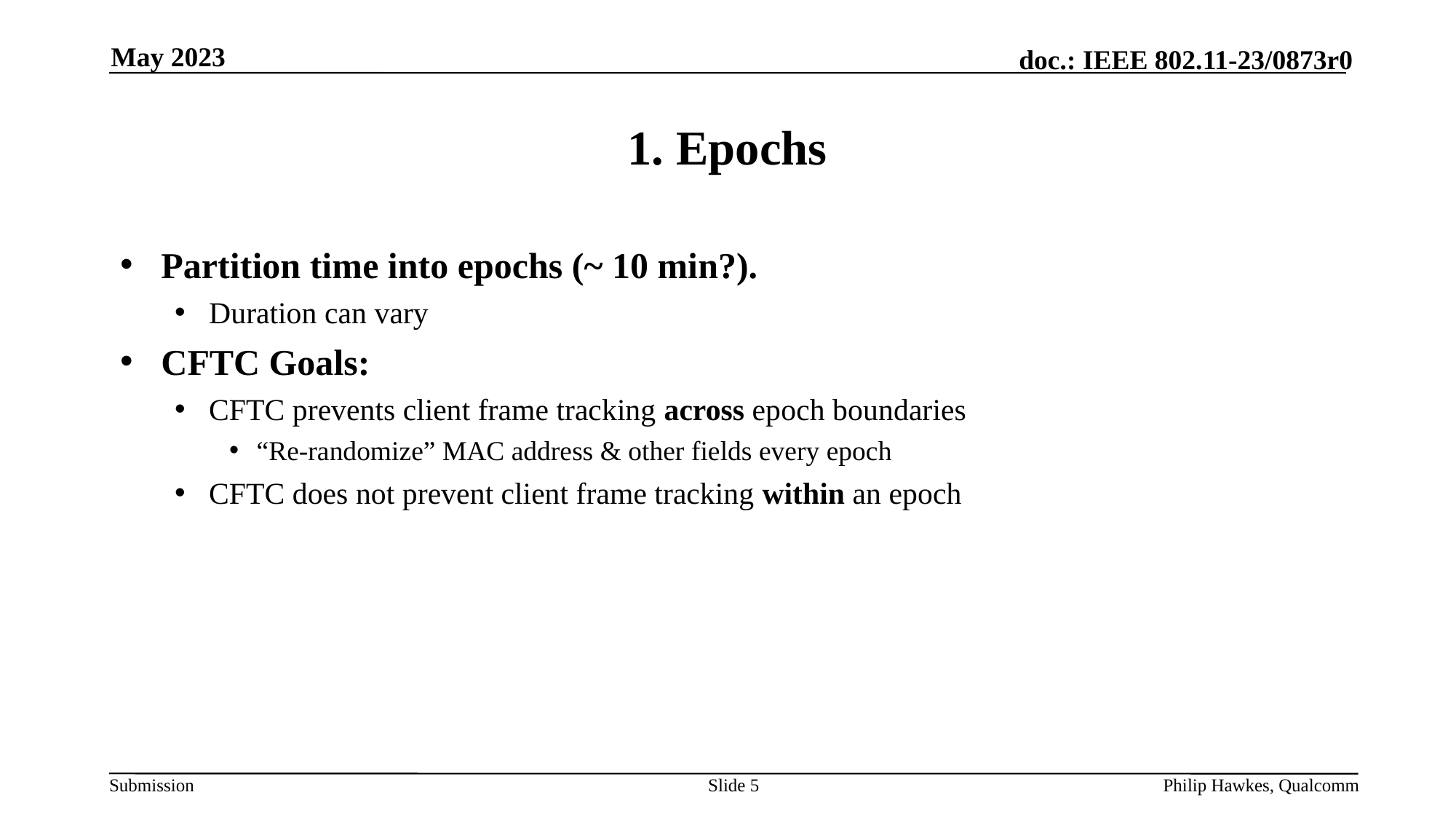

May 2023
# 1. Epochs
Partition time into epochs (~ 10 min?).
Duration can vary
CFTC Goals:
CFTC prevents client frame tracking across epoch boundaries
“Re-randomize” MAC address & other fields every epoch
CFTC does not prevent client frame tracking within an epoch

Slide 5
Philip Hawkes, Qualcomm